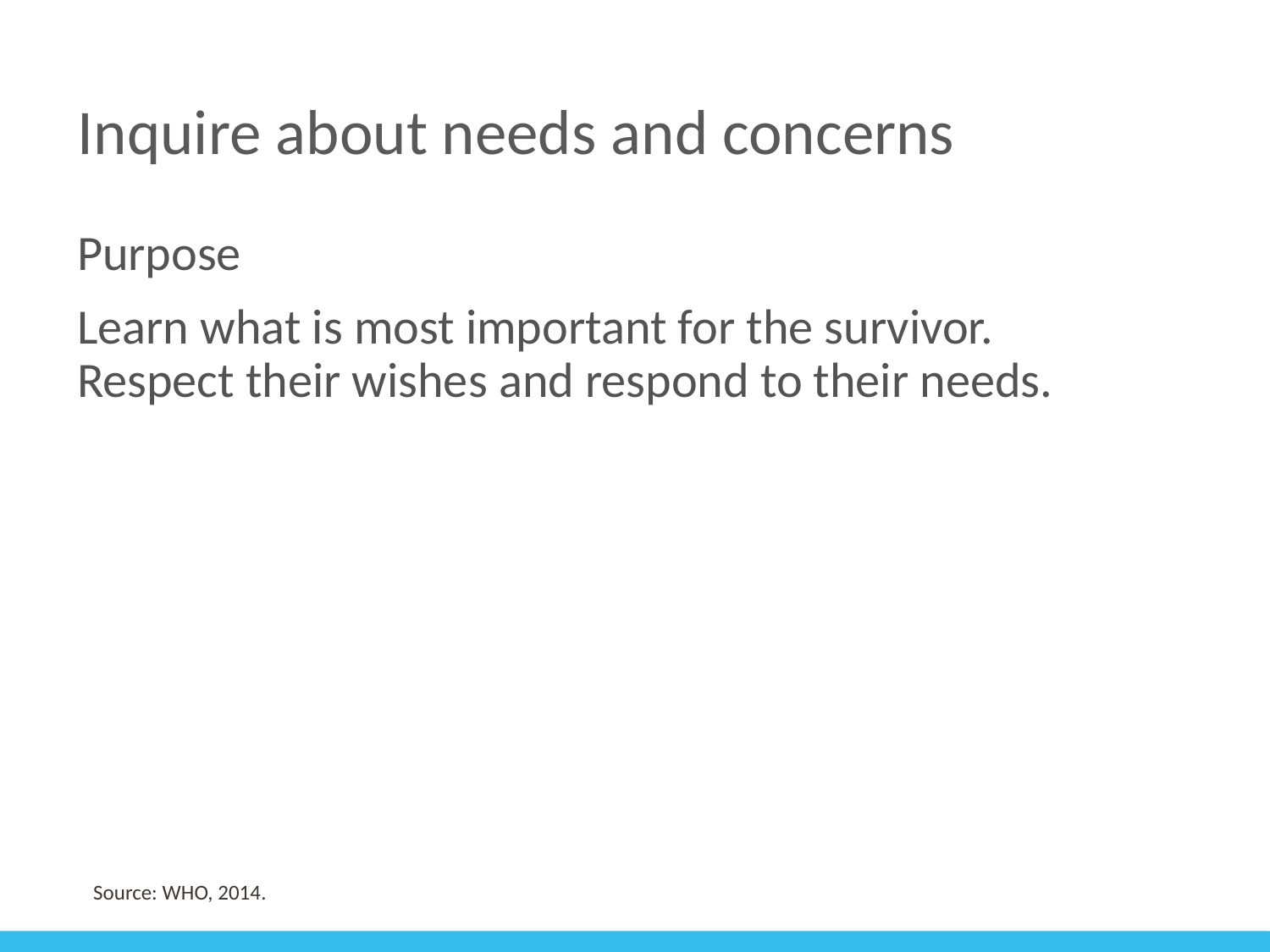

# Inquire about needs and concerns
Purpose
Learn what is most important for the survivor. Respect their wishes and respond to their needs.
Source: WHO, 2014.